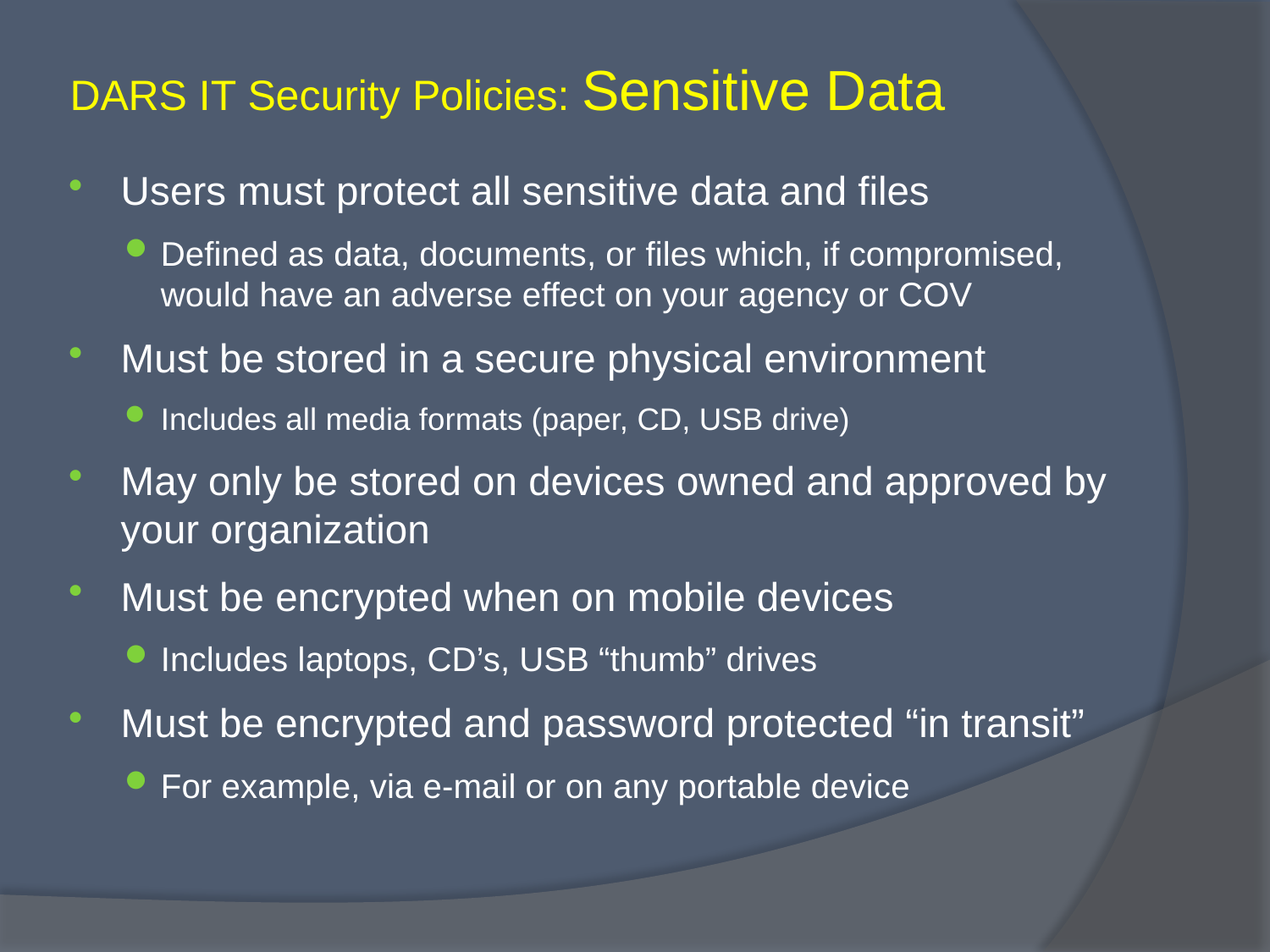

# DARS IT Security Policies: Sensitive Data
Users must protect all sensitive data and files
Defined as data, documents, or files which, if compromised, would have an adverse effect on your agency or COV
Must be stored in a secure physical environment
Includes all media formats (paper, CD, USB drive)
May only be stored on devices owned and approved by your organization
Must be encrypted when on mobile devices
Includes laptops, CD’s, USB “thumb” drives
Must be encrypted and password protected “in transit”
For example, via e-mail or on any portable device